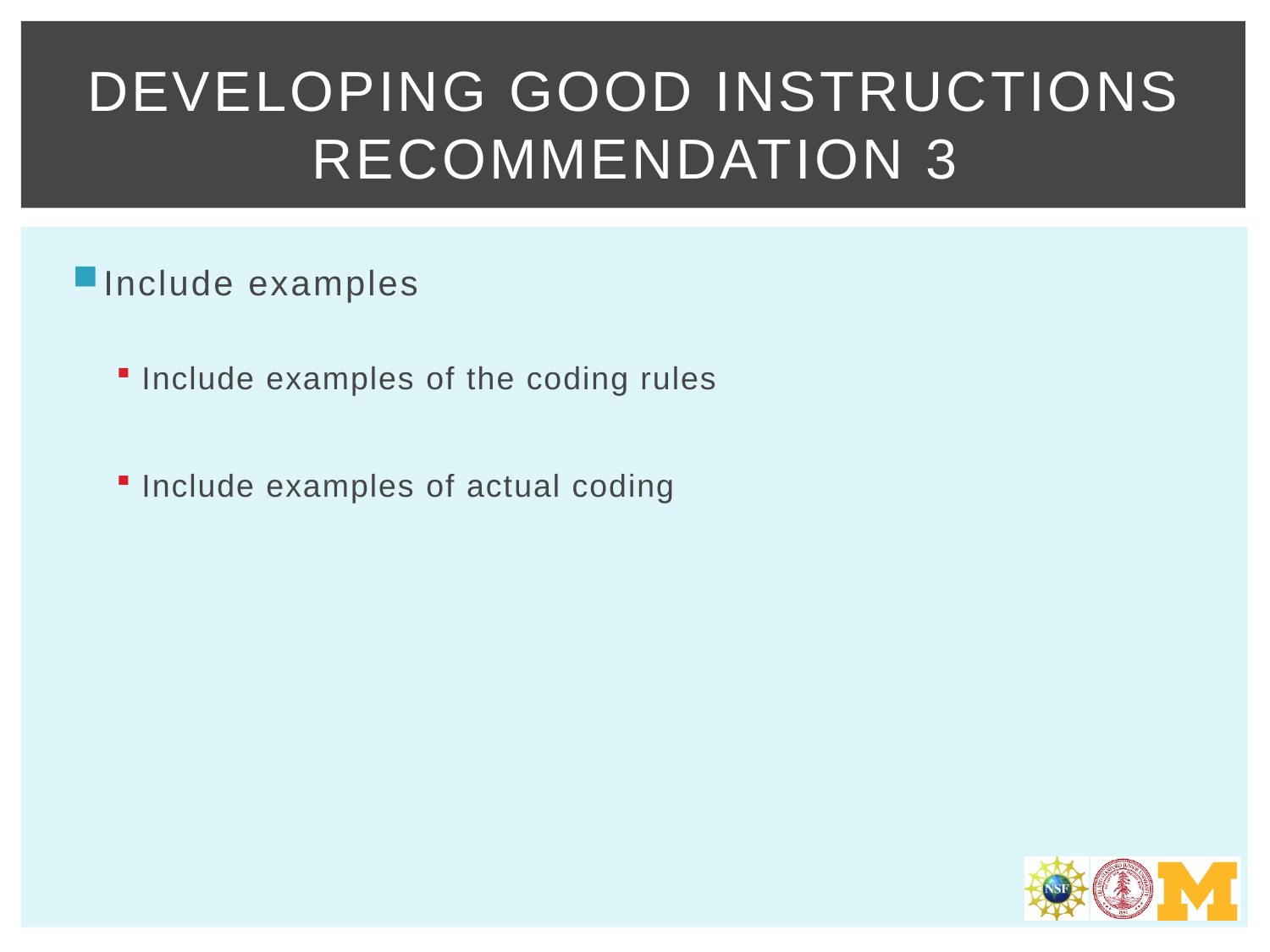

# Developing good instructions Recommendation 3
Include examples

Include examples of the coding rules

Include examples of actual coding